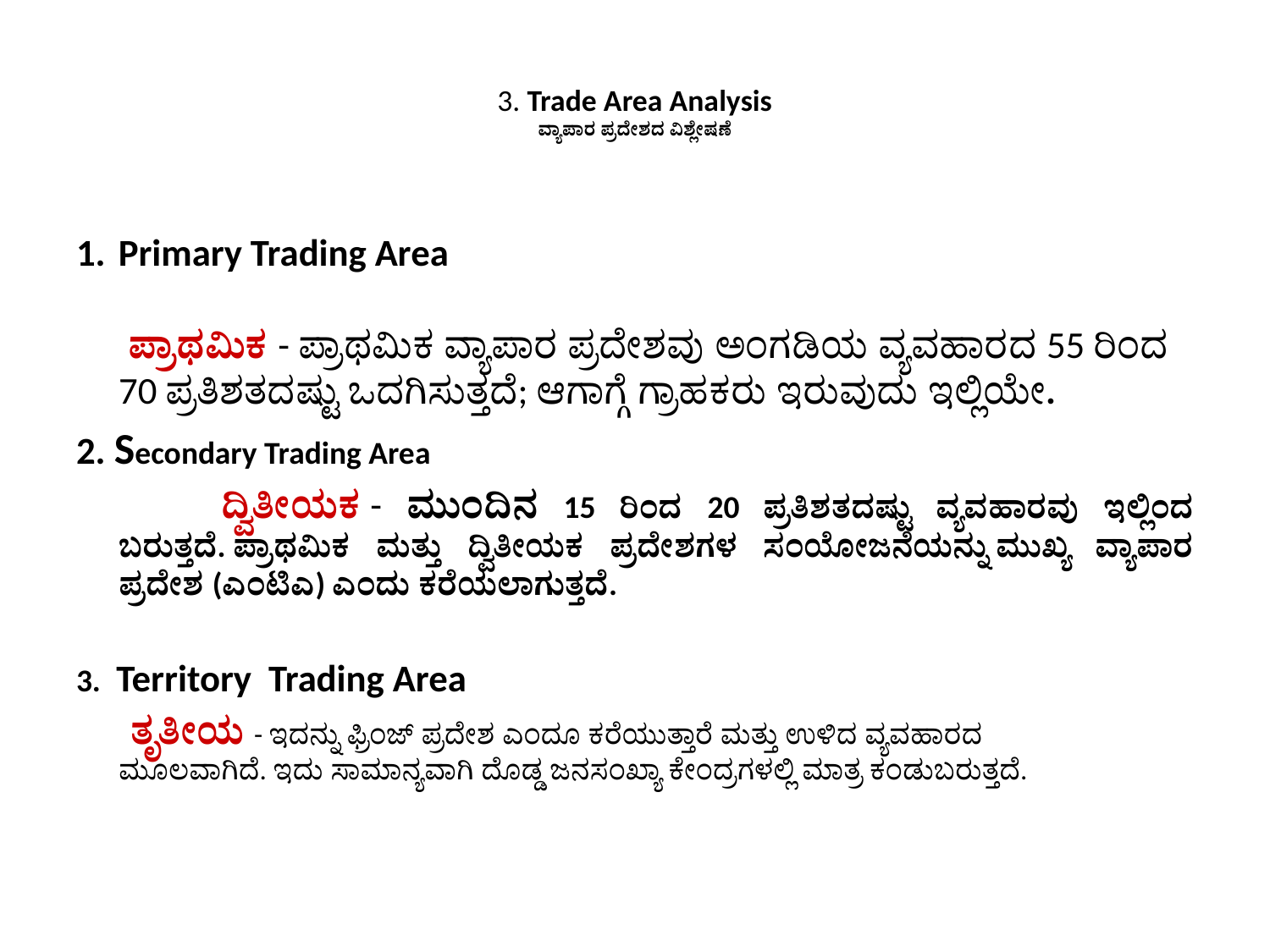

# 3. Trade Area Analysis ವ್ಯಾಪಾರ ಪ್ರದೇಶದ ವಿಶ್ಲೇಷಣೆ
Primary Trading Area

       ಪ್ರಾಥಮಿಕ - ಪ್ರಾಥಮಿಕ ವ್ಯಾಪಾರ ಪ್ರದೇಶವು ಅಂಗಡಿಯ ವ್ಯವಹಾರದ 55 ರಿಂದ 70 ಪ್ರತಿಶತದಷ್ಟು ಒದಗಿಸುತ್ತದೆ; ಆಗಾಗ್ಗೆ ಗ್ರಾಹಕರು ಇರುವುದು ಇಲ್ಲಿಯೇ.
2. Secondary Trading Area
      ದ್ವಿತೀಯಕ - ಮುಂದಿನ 15 ರಿಂದ 20 ಪ್ರತಿಶತದಷ್ಟು ವ್ಯವಹಾರವು ಇಲ್ಲಿಂದ ಬರುತ್ತದೆ. ಪ್ರಾಥಮಿಕ ಮತ್ತು ದ್ವಿತೀಯಕ ಪ್ರದೇಶಗಳ ಸಂಯೋಜನೆಯನ್ನು ಮುಖ್ಯ ವ್ಯಾಪಾರ ಪ್ರದೇಶ (ಎಂಟಿಎ) ಎಂದು ಕರೆಯಲಾಗುತ್ತದೆ.

3.  Territory  Trading Area
      ತೃತೀಯ - ಇದನ್ನು ಫ್ರಿಂಜ್ ಪ್ರದೇಶ ಎಂದೂ ಕರೆಯುತ್ತಾರೆ ಮತ್ತು ಉಳಿದ ವ್ಯವಹಾರದ ಮೂಲವಾಗಿದೆ. ಇದು ಸಾಮಾನ್ಯವಾಗಿ ದೊಡ್ಡ ಜನಸಂಖ್ಯಾ ಕೇಂದ್ರಗಳಲ್ಲಿ ಮಾತ್ರ ಕಂಡುಬರುತ್ತದೆ.